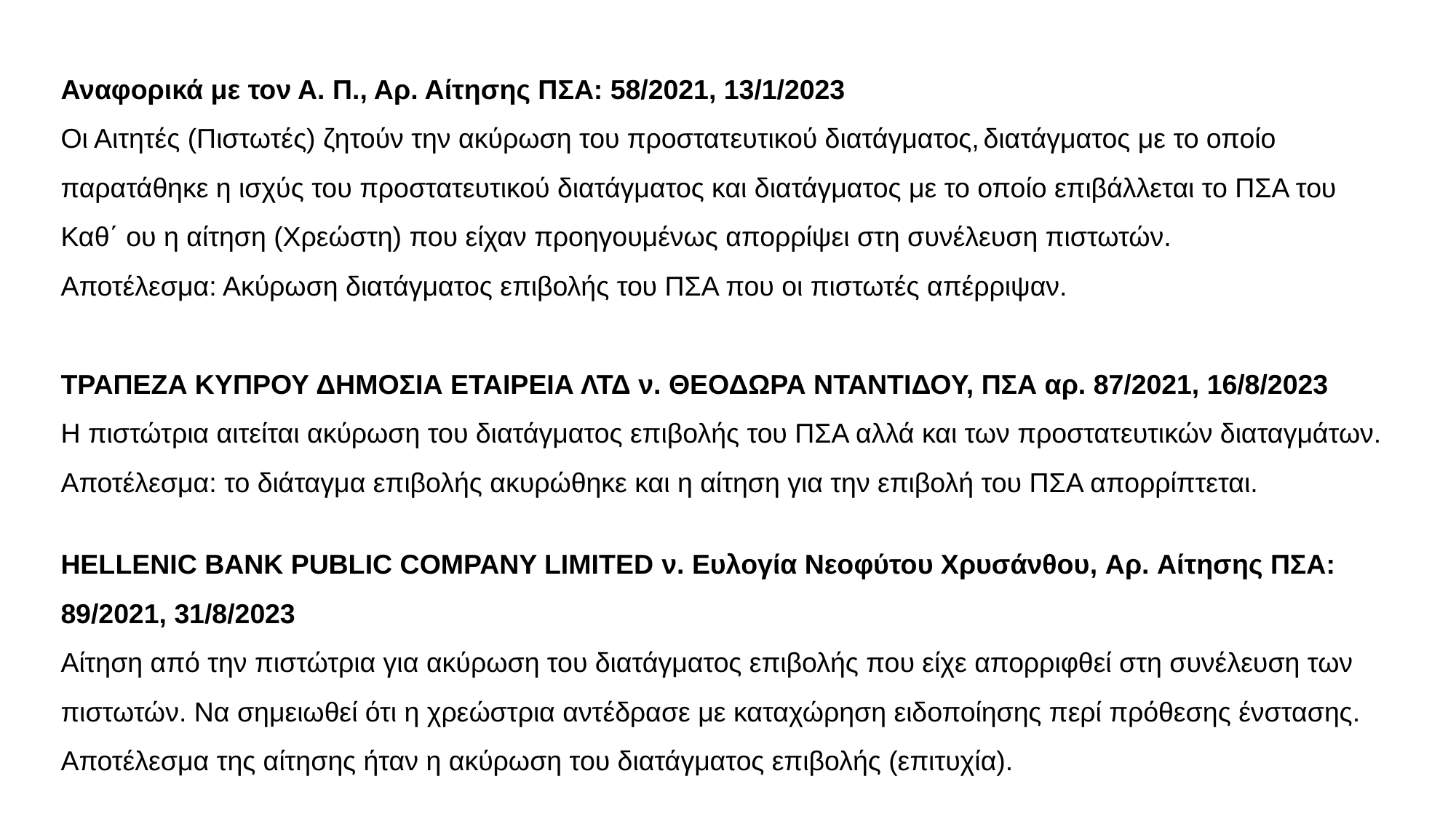

Αναφορικά με τον Α. Π., Αρ. Αίτησης ΠΣΑ: 58/2021, 13/1/2023
Οι Αιτητές (Πιστωτές) ζητούν την ακύρωση του προστατευτικού διατάγματος, διατάγματος με το οποίο παρατάθηκε η ισχύς του προστατευτικού διατάγματος και διατάγματος με το οποίο επιβάλλεται το ΠΣΑ του Καθ΄ ου η αίτηση (Χρεώστη) που είχαν προηγουμένως απορρίψει στη συνέλευση πιστωτών.
Αποτέλεσμα: Ακύρωση διατάγματος επιβολής του ΠΣΑ που οι πιστωτές απέρριψαν.

ΤΡΑΠΕΖΑ ΚΥΠΡΟΥ ΔΗΜΟΣΙΑ ΕΤΑΙΡΕΙΑ ΛΤΔ ν. ΘΕΟΔΩΡΑ ΝΤΑΝΤΙΔΟΥ, ΠΣΑ αρ. 87/2021, 16/8/2023
Η πιστώτρια αιτείται ακύρωση του διατάγματος επιβολής του ΠΣΑ αλλά και των προστατευτικών διαταγμάτων.
Αποτέλεσμα: το διάταγμα επιβολής ακυρώθηκε και η αίτηση για την επιβολή του ΠΣΑ απορρίπτεται.

HELLENIC BANK PUBLIC COMPANY LIMITED ν. Ευλογία Νεοφύτου Χρυσάνθου, Αρ. Αίτησης ΠΣΑ: 89/2021, 31/8/2023
Αίτηση από την πιστώτρια για ακύρωση του διατάγματος επιβολής που είχε απορριφθεί στη συνέλευση των πιστωτών. Να σημειωθεί ότι η χρεώστρια αντέδρασε με καταχώρηση ειδοποίησης περί πρόθεσης ένστασης.
Αποτέλεσμα της αίτησης ήταν η ακύρωση του διατάγματος επιβολής (επιτυχία).